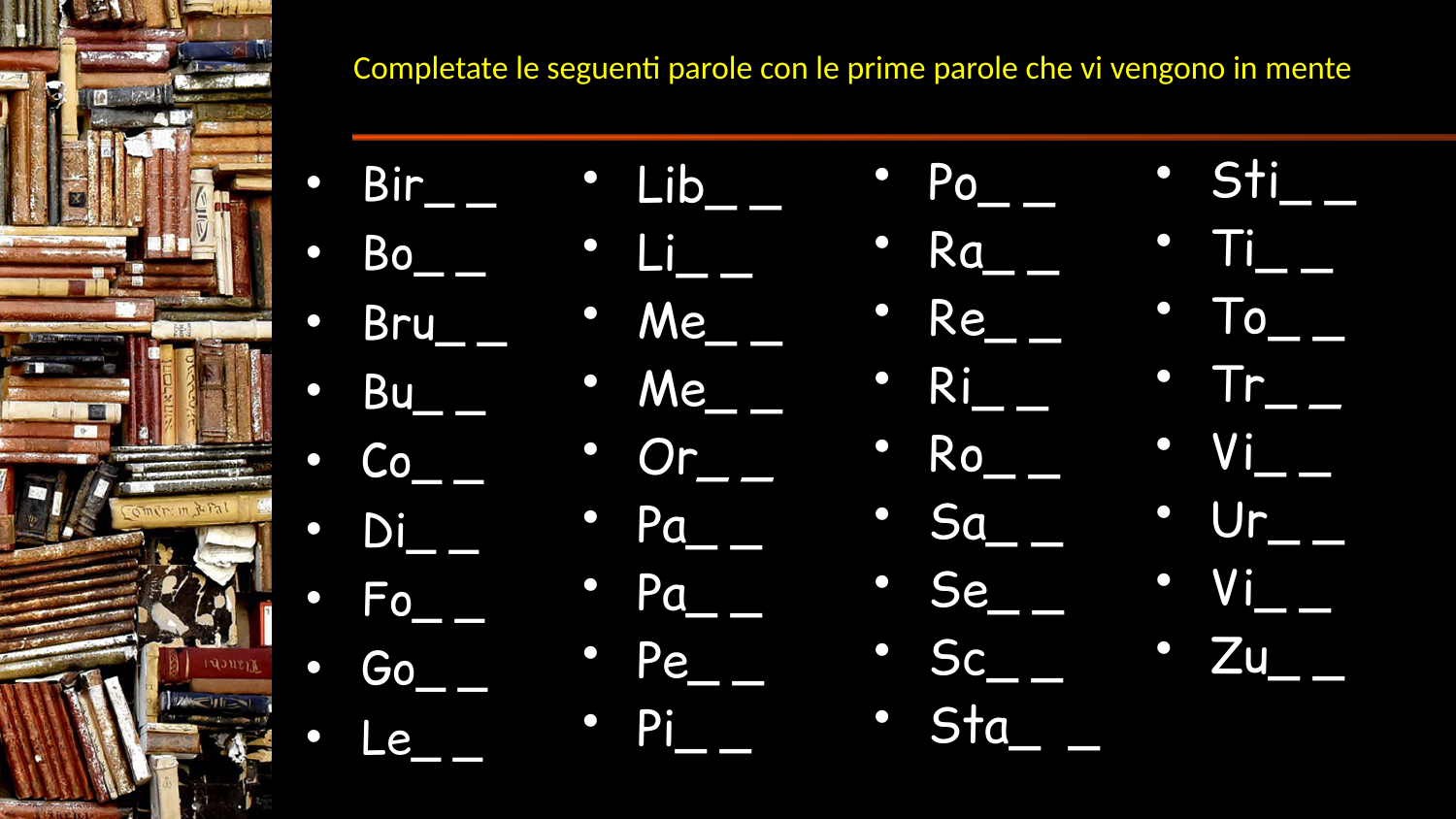

# Completate le seguenti parole con le prime parole che vi vengono in mente
Bir_ _
Bo_ _
Bru_ _
Bu_ _
Co_ _
Di_ _
Fo_ _
Go_ _
Le_ _
Sti_ _
Ti_ _
To_ _
Tr_ _
Vi_ _
Ur_ _
Vi_ _
Zu_ _

Po_ _
Ra_ _
Re_ _
Ri_ _
Ro_ _
Sa_ _
Se_ _
Sc_ _
Sta_  _

Lib_ _
Li_ _
Me_ _
Me_ _
Or_ _
Pa_ _
Pa_ _
Pe_ _
Pi_ _